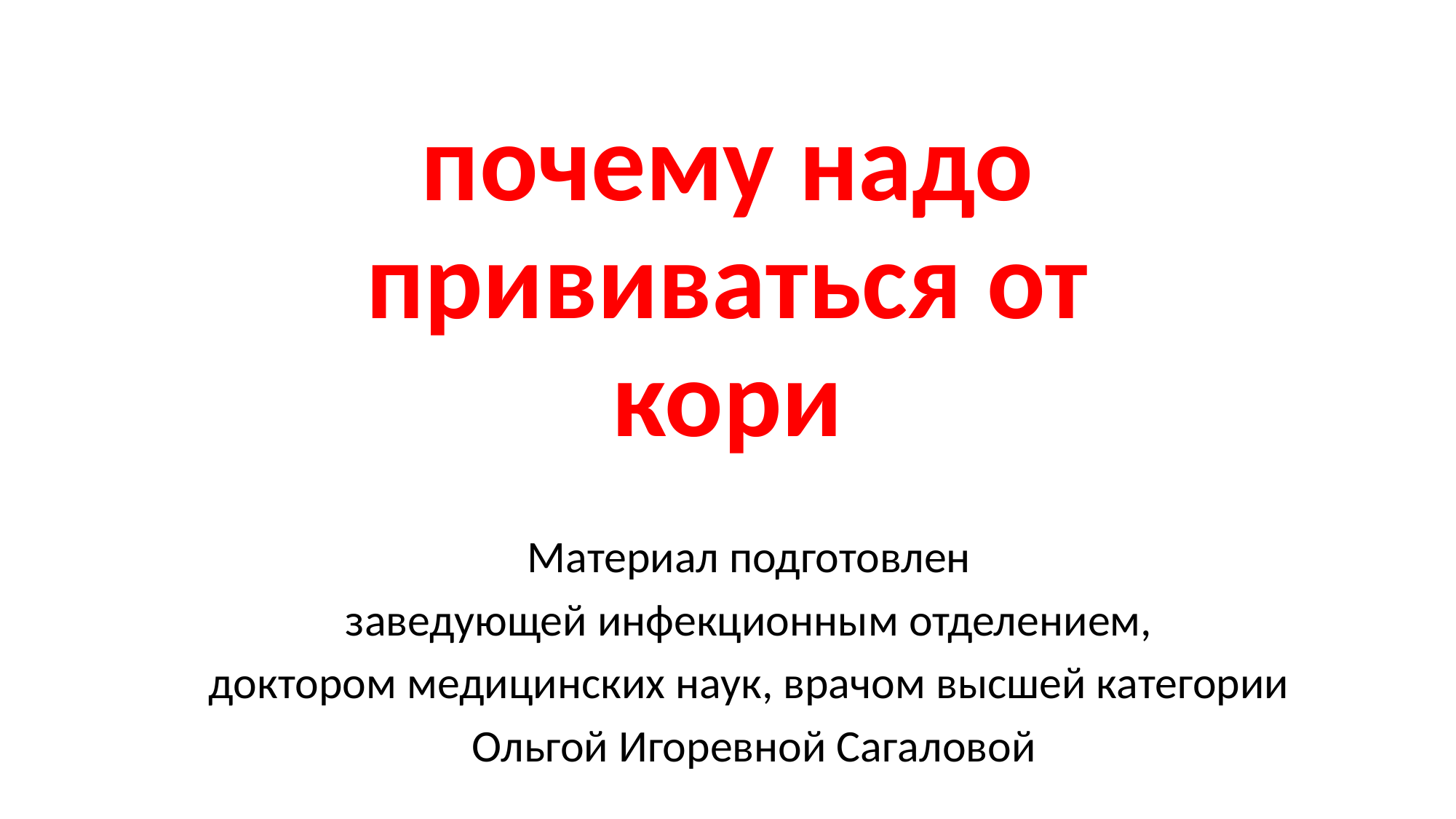

# почему надо прививаться от кори
Материал подготовлен
заведующей инфекционным отделением,
доктором медицинских наук, врачом высшей категории
Ольгой Игоревной Сагаловой